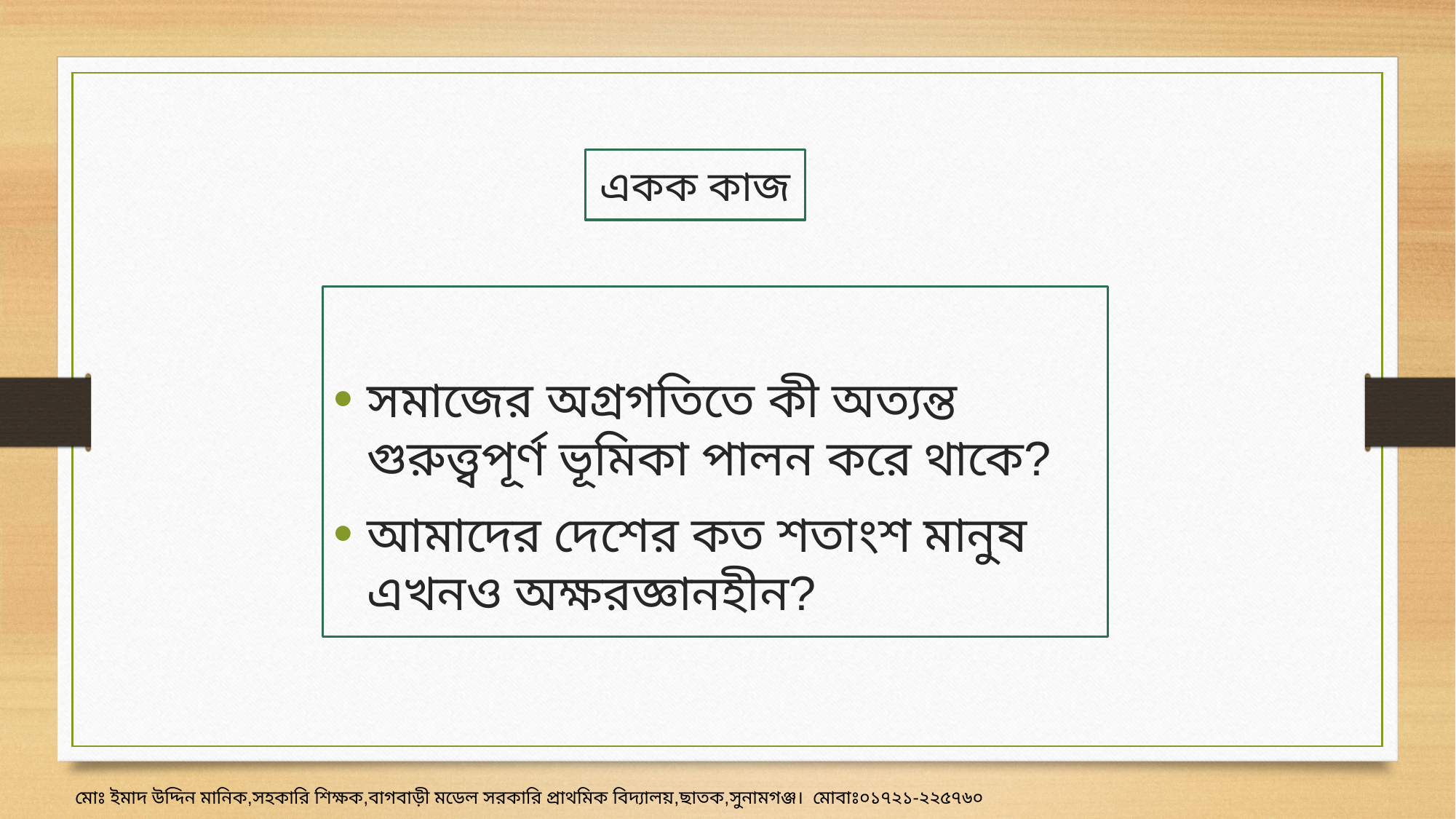

একক কাজ

সমাজের অগ্রগতিতে কী অত্যন্ত গুরুত্ত্বপূর্ণ ভূমিকা পালন করে থাকে?
আমাদের দেশের কত শতাংশ মানুষ এখনও অক্ষরজ্ঞানহীন?